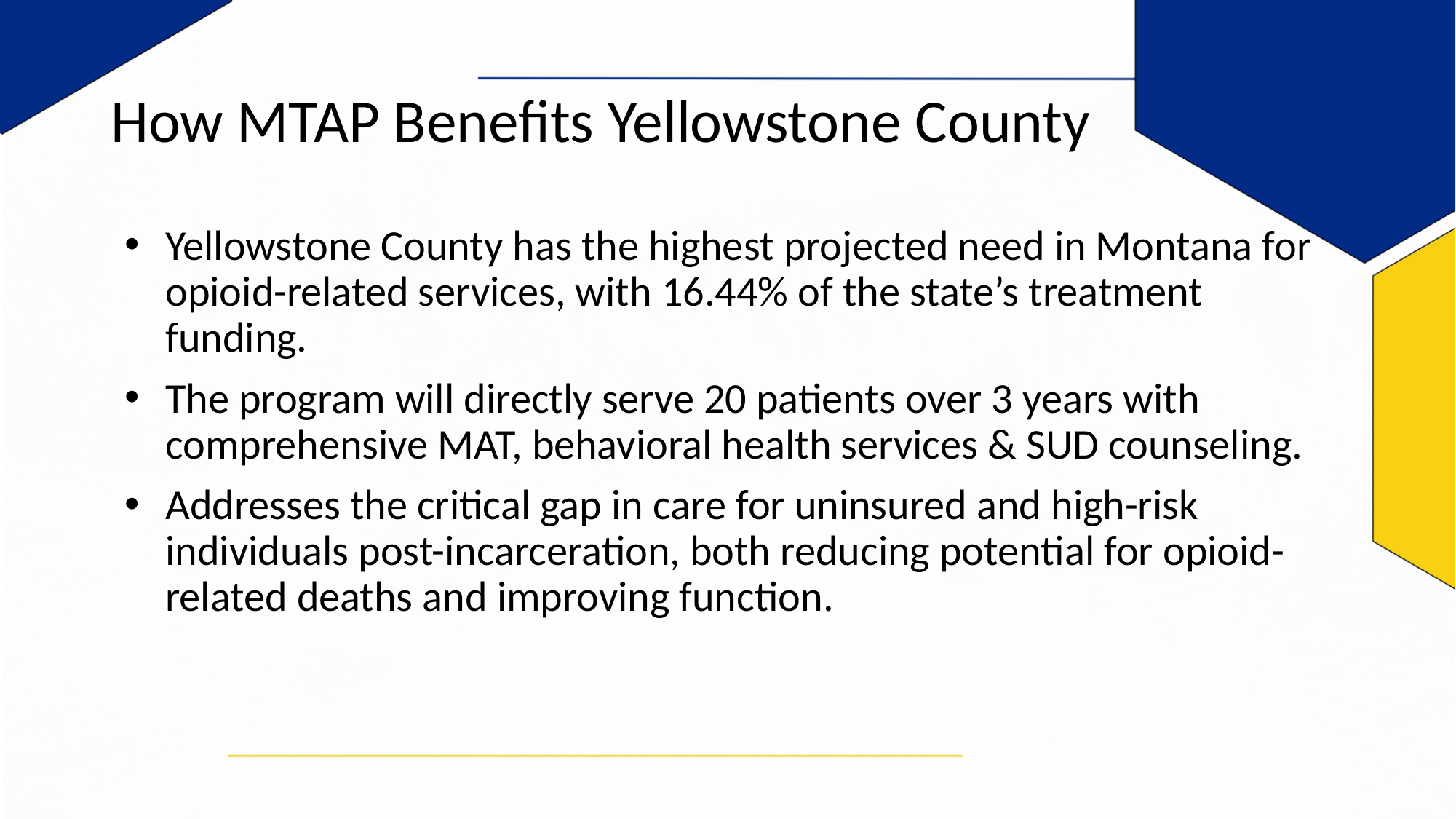

# How MTAP Benefits Yellowstone County
Yellowstone County has the highest projected need in Montana for opioid-related services, with 16.44% of the state’s treatment funding.
The program will directly serve 20 patients over 3 years with comprehensive MAT, behavioral health services & SUD counseling.
Addresses the critical gap in care for uninsured and high-risk individuals post-incarceration, both reducing potential for opioid-related deaths and improving function.